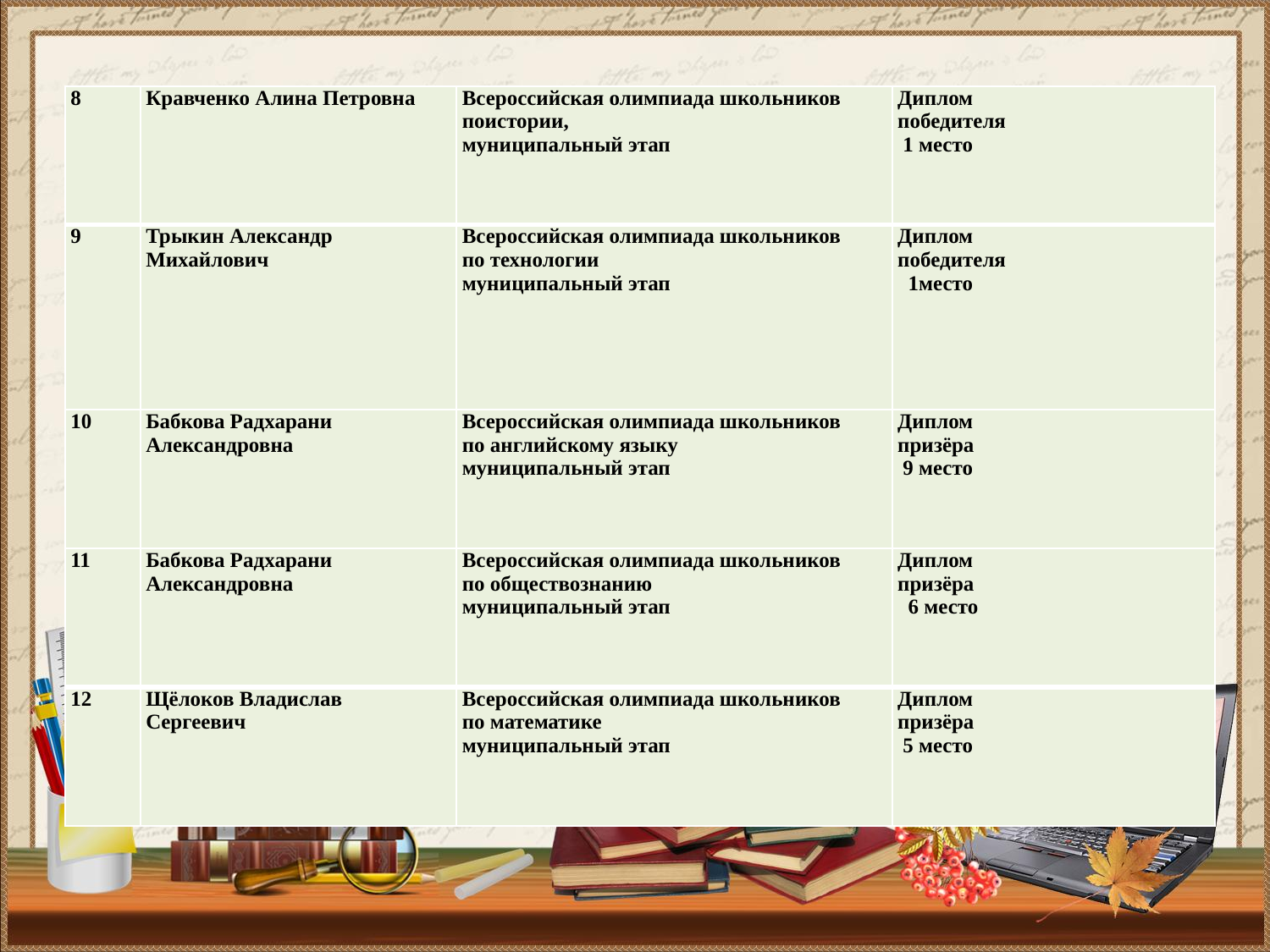

#
| 8 | Кравченко Алина Петровна | Всероссийская олимпиада школьников поистории, муниципальный этап | Диплом победителя 1 место |
| --- | --- | --- | --- |
| 9 | Трыкин Александр Михайлович | Всероссийская олимпиада школьников по технологии муниципальный этап | Диплом победителя 1место |
| 10 | Бабкова Радхарани Александровна | Всероссийская олимпиада школьников по английскому языку муниципальный этап | Диплом призёра 9 место |
| 11 | Бабкова Радхарани Александровна | Всероссийская олимпиада школьников по обществознанию муниципальный этап | Диплом призёра 6 место |
| 12 | Щёлоков Владислав Сергеевич | Всероссийская олимпиада школьников по математике муниципальный этап | Диплом призёра 5 место |